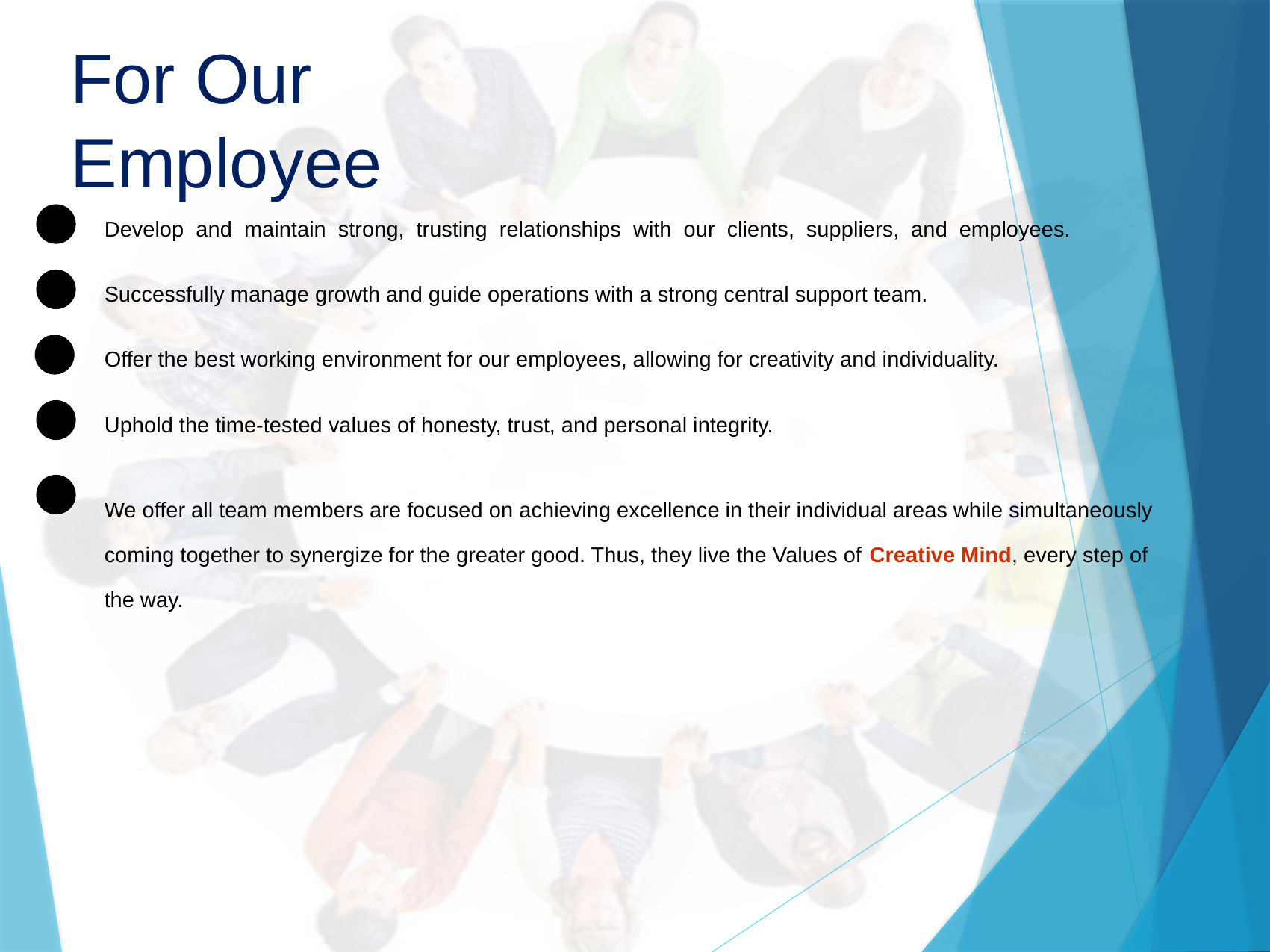

For Our Employee

Develop  and  maintain  strong,  trusting  relationships  with  our  clients,  suppliers,  and  employees.

Successfully manage growth and guide operations with a strong central support team.
Offer the best working environment for our employees, allowing for creativity and individuality.

Uphold the time-tested values of honesty, trust, and personal integrity.

We offer all team members are focused on achieving excellence in their individual areas while simultaneously coming together to synergize for the greater good. Thus, they live the Values of Creative Mind, every step of the way.
.
.
.
.
.
.